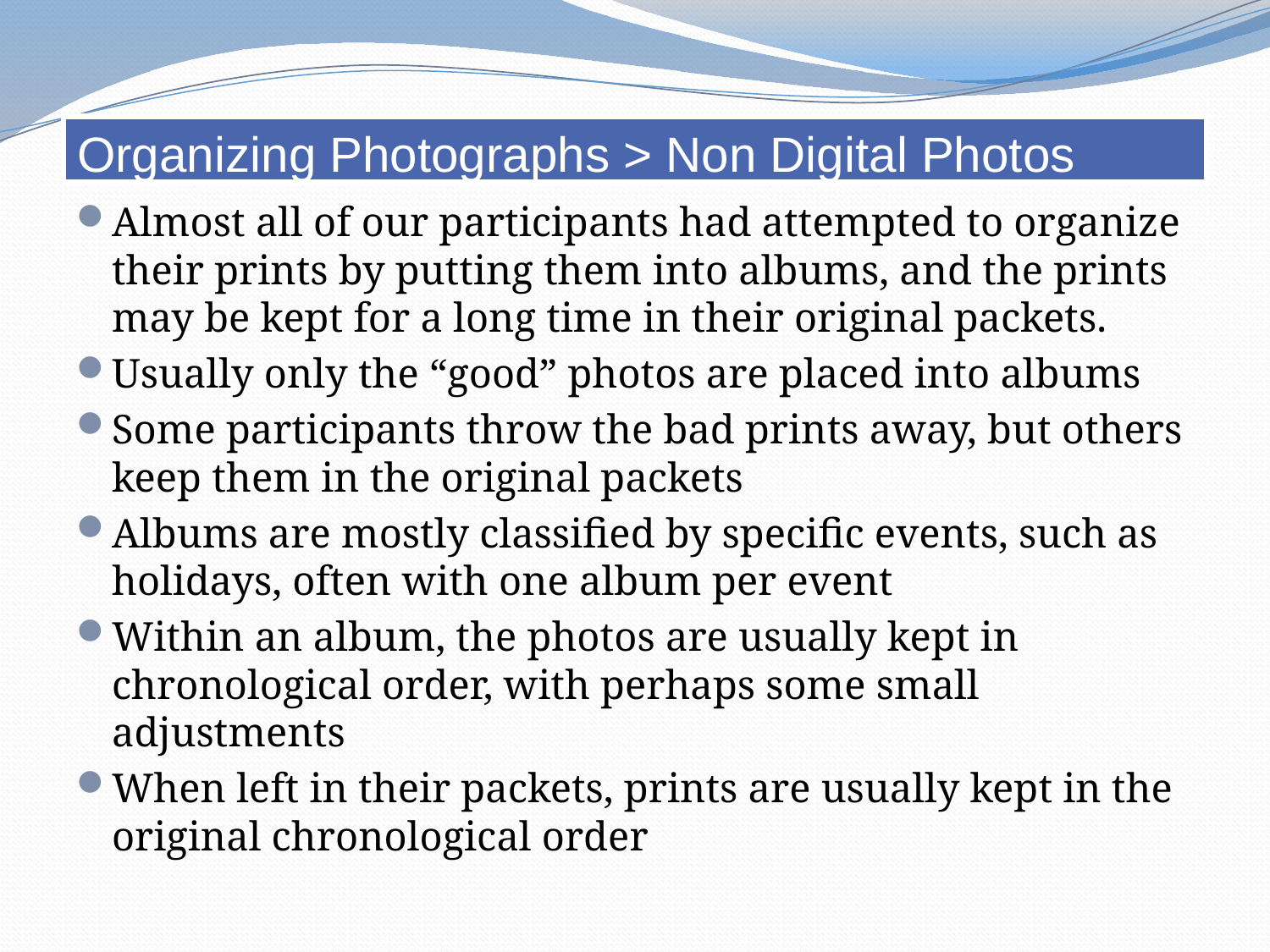

# Organizing Photographs > Non Digital Photos
Almost all of our participants had attempted to organize their prints by putting them into albums, and the prints may be kept for a long time in their original packets.
Usually only the “good” photos are placed into albums
Some participants throw the bad prints away, but others keep them in the original packets
Albums are mostly classified by specific events, such as holidays, often with one album per event
Within an album, the photos are usually kept in chronological order, with perhaps some small adjustments
When left in their packets, prints are usually kept in the original chronological order